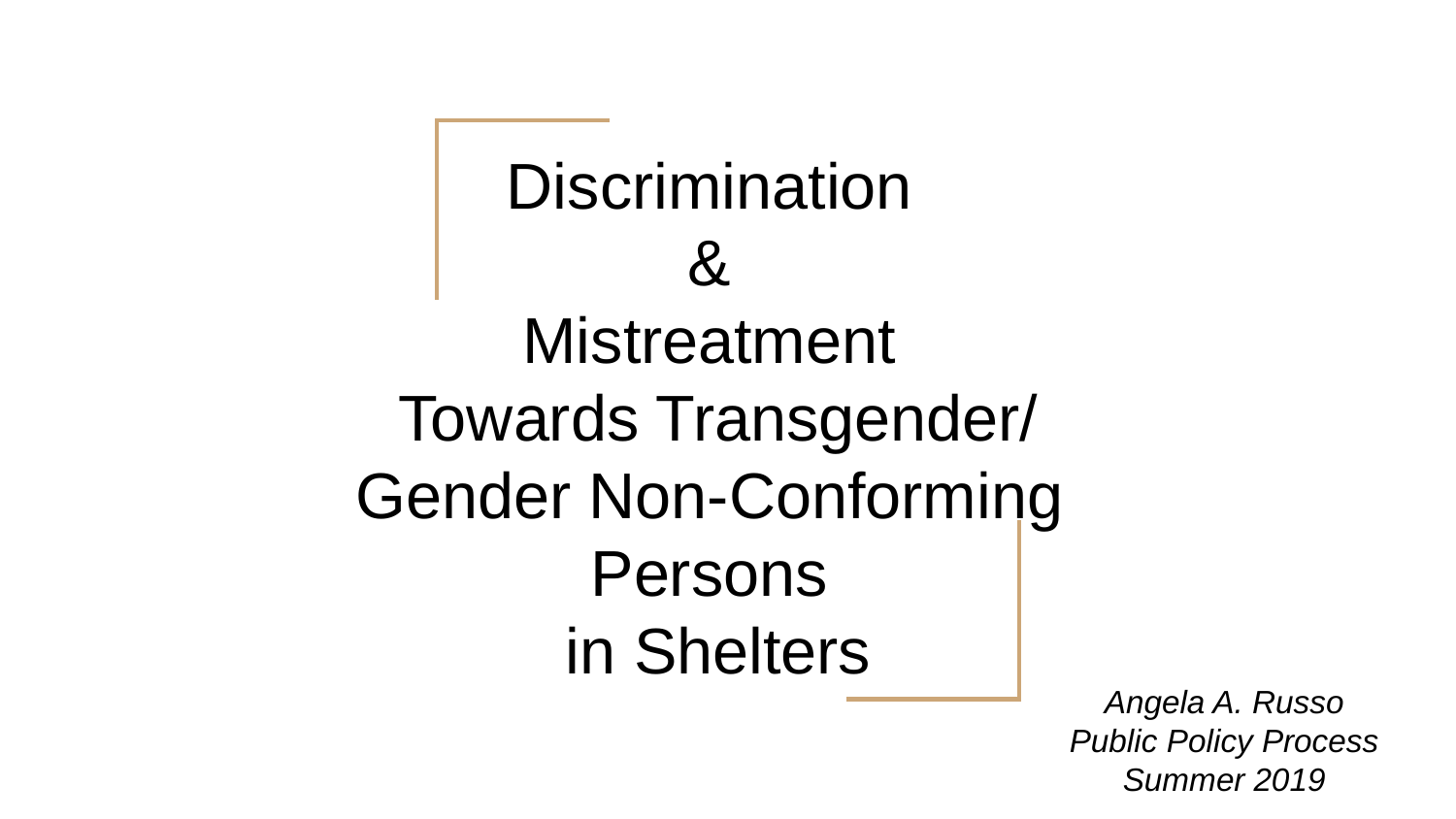

# Discrimination
&
Mistreatment
Towards Transgender/
Gender Non-Conforming
Persons
in Shelters

Angela A. Russo
Public Policy Process
Summer 2019